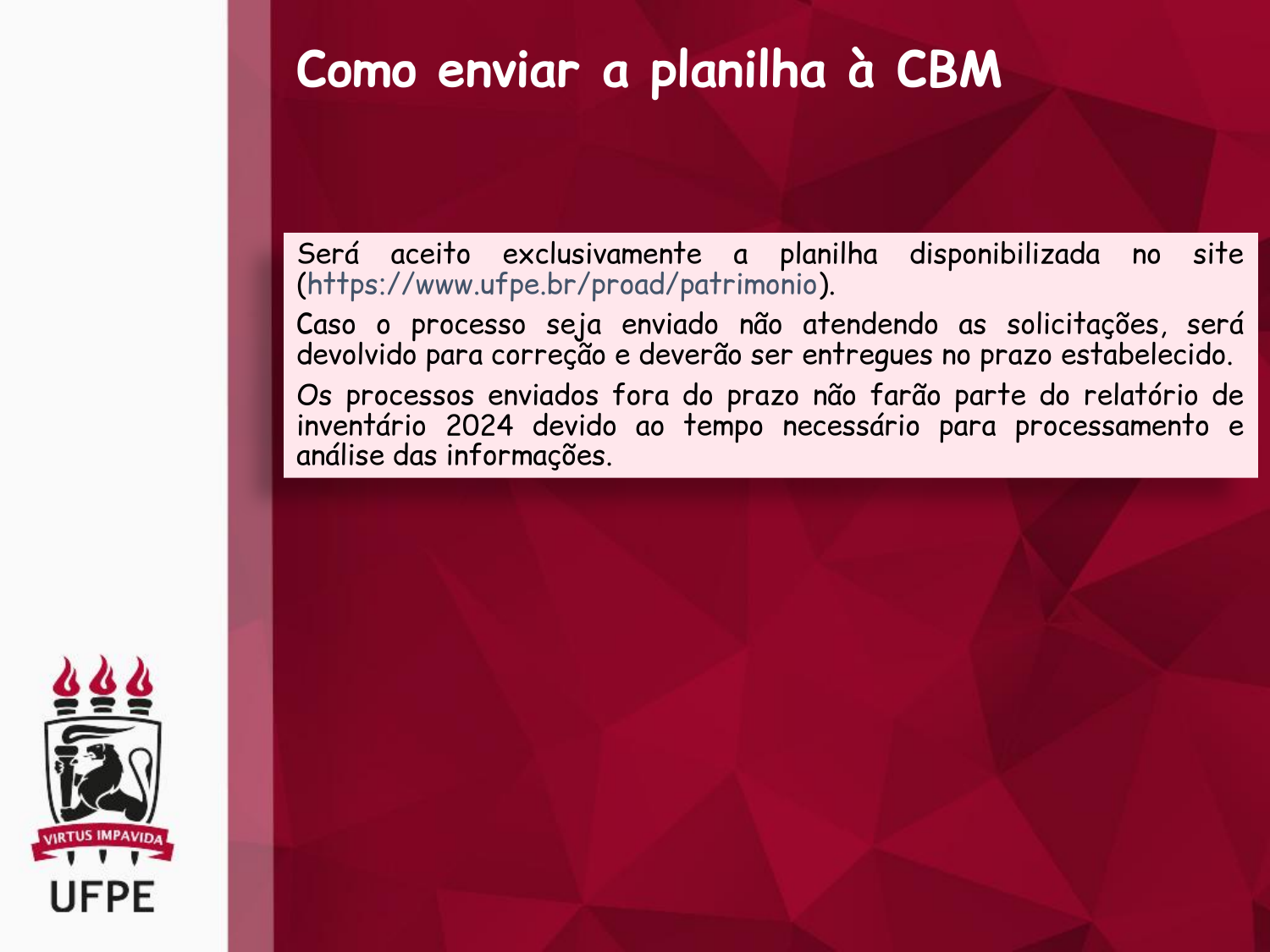

Como enviar a planilha à CBM
Será aceito exclusivamente a planilha disponibilizada no site (https://www.ufpe.br/proad/patrimonio).
Caso o processo seja enviado não atendendo as solicitações, será devolvido para correção e deverão ser entregues no prazo estabelecido.
Os processos enviados fora do prazo não farão parte do relatório de inventário 2024 devido ao tempo necessário para processamento e análise das informações.